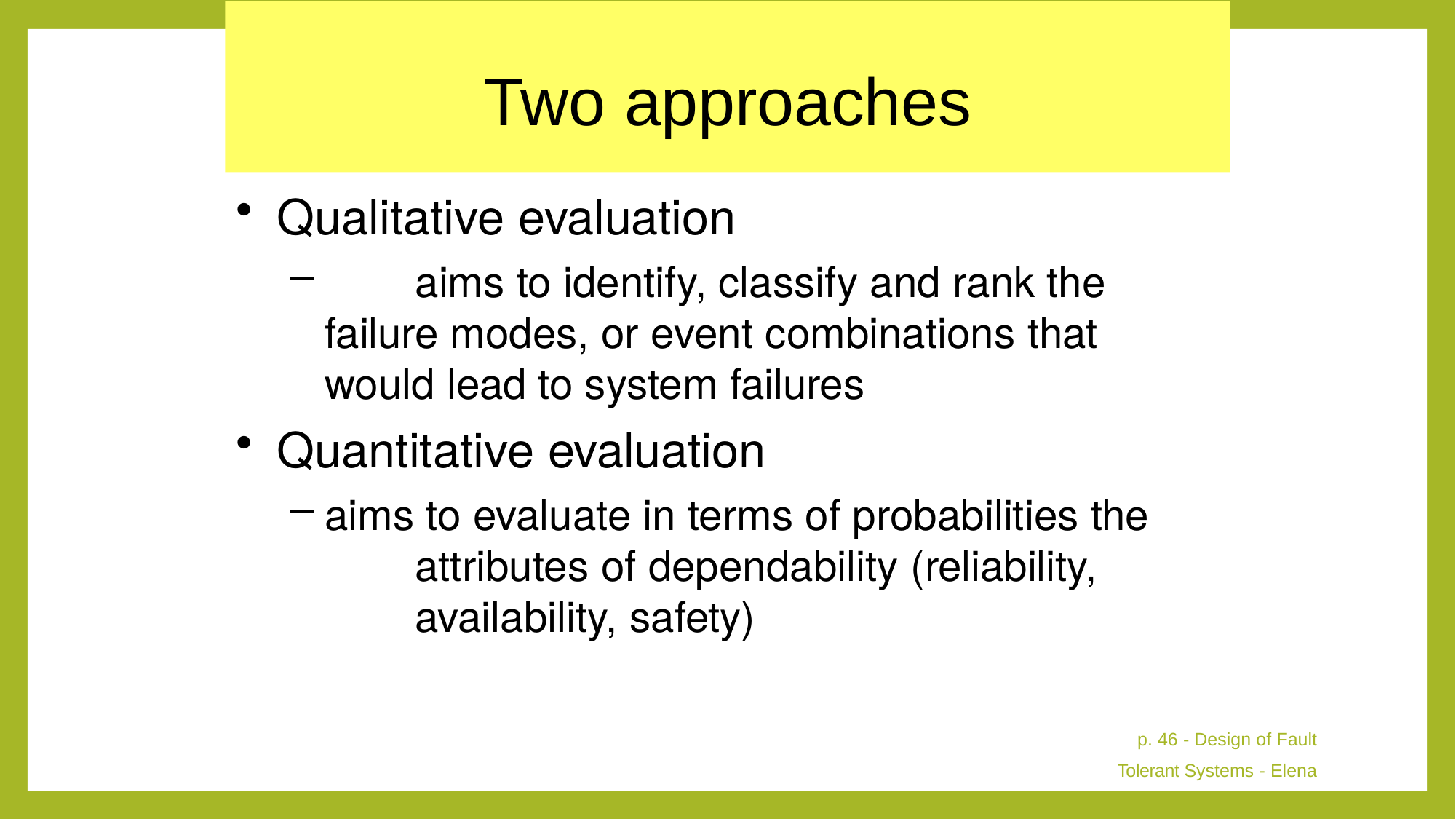

# Two approaches
Qualitative evaluation
	aims to identify, classify and rank the failure modes, or event combinations that would lead to system failures
Quantitative evaluation
aims to evaluate in terms of probabilities the 	attributes of dependability (reliability, 	availability, safety)
p. 46 - Design of Fault Tolerant Systems - Elena Dubrova, ESDlab